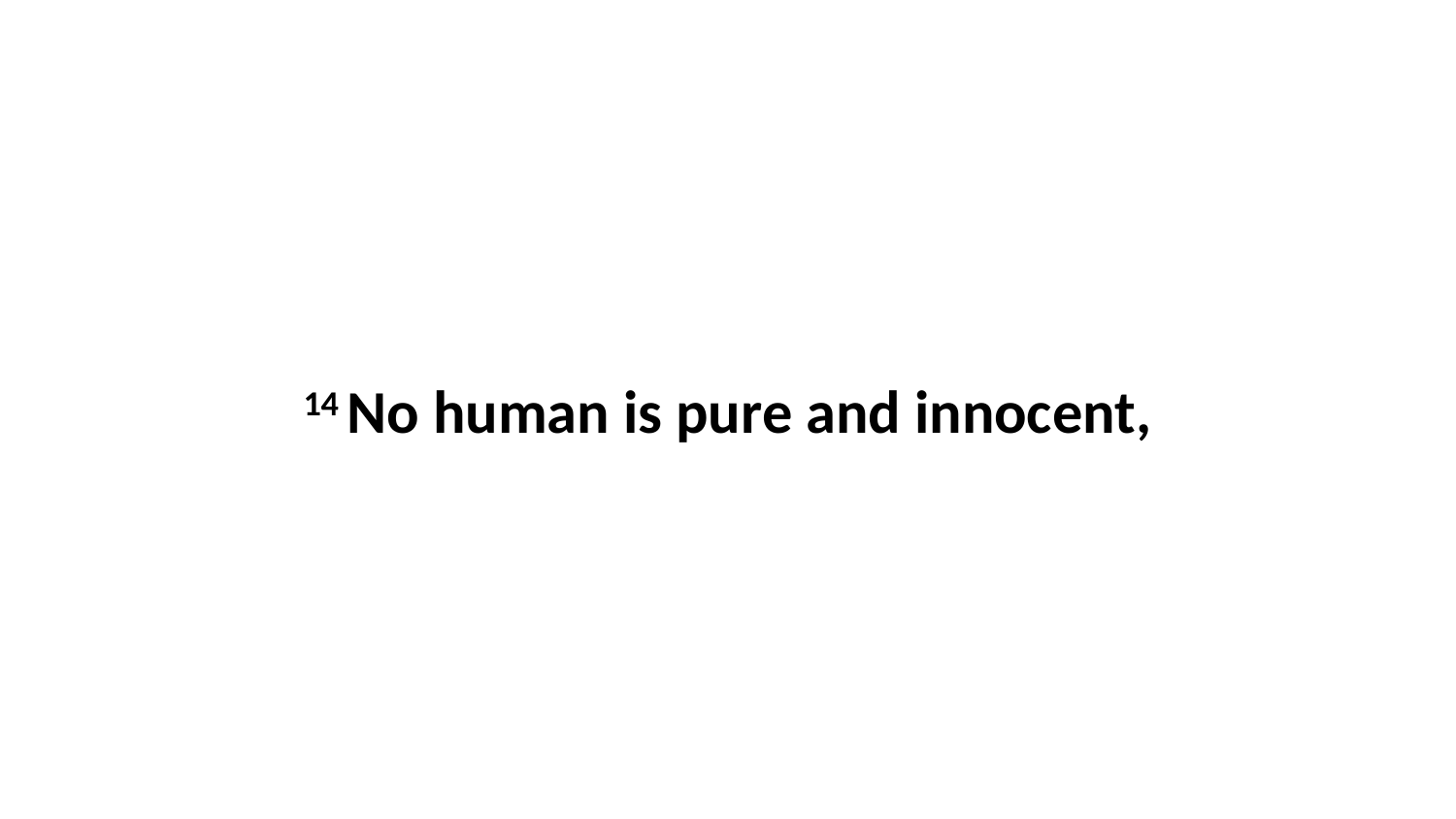

14 No human is pure and innocent,